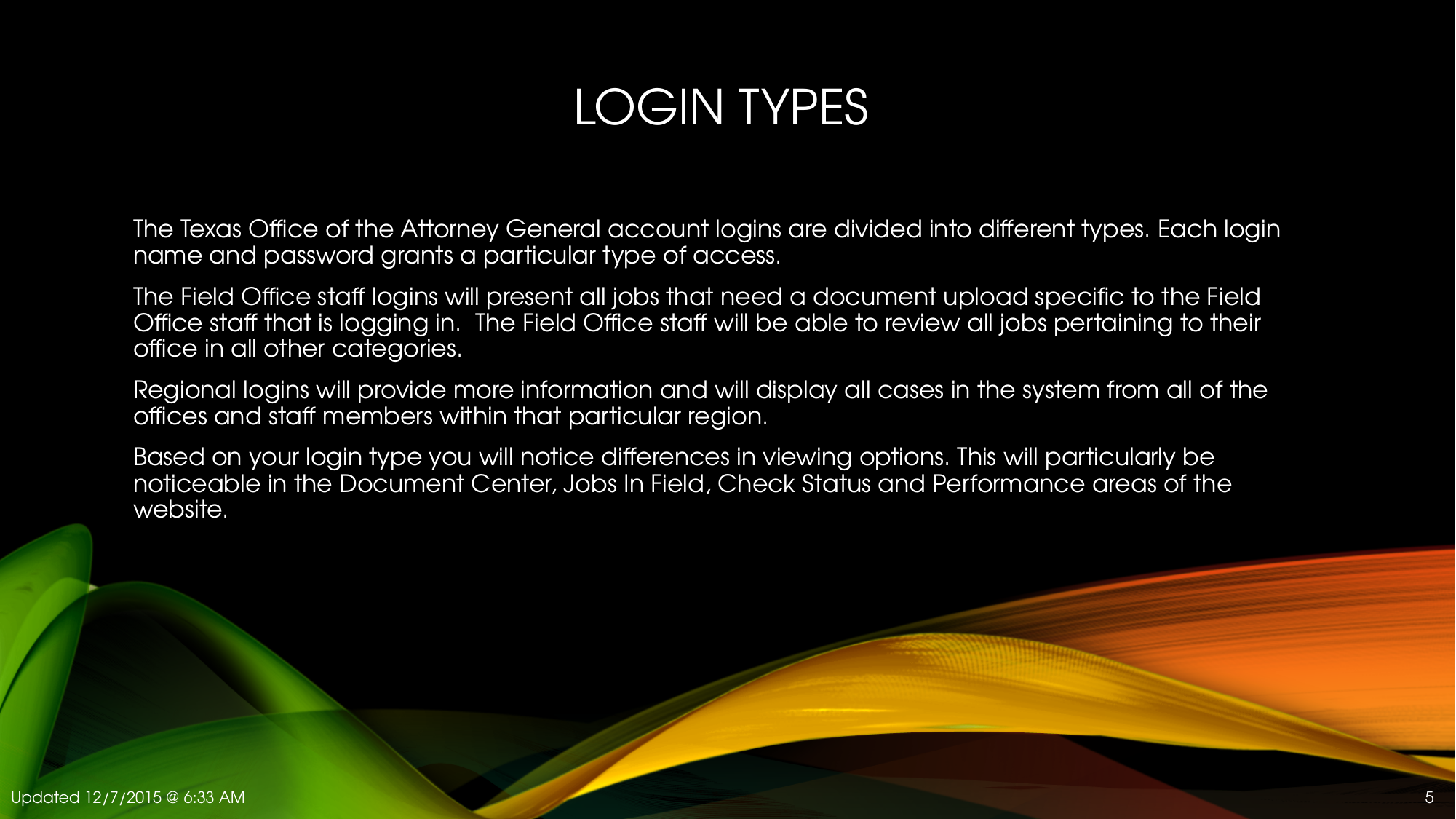

# LOGIN TYPES
The Texas Office of the Attorney General account logins are divided into different types. Each login name and password grants a particular type of access.
The Field Office staff logins will present all jobs that need a document upload specific to the Field Office staff that is logging in.  The Field Office staff will be able to review all jobs pertaining to their office in all other categories.
Regional logins will provide more information and will display all cases in the system from all of the offices and staff members within that particular region.
Based on your login type you will notice differences in viewing options. This will particularly be noticeable in the Document Center, Jobs In Field, Check Status and Performance areas of the website.
Updated 12/7/2015 @ 6:33 AM
5